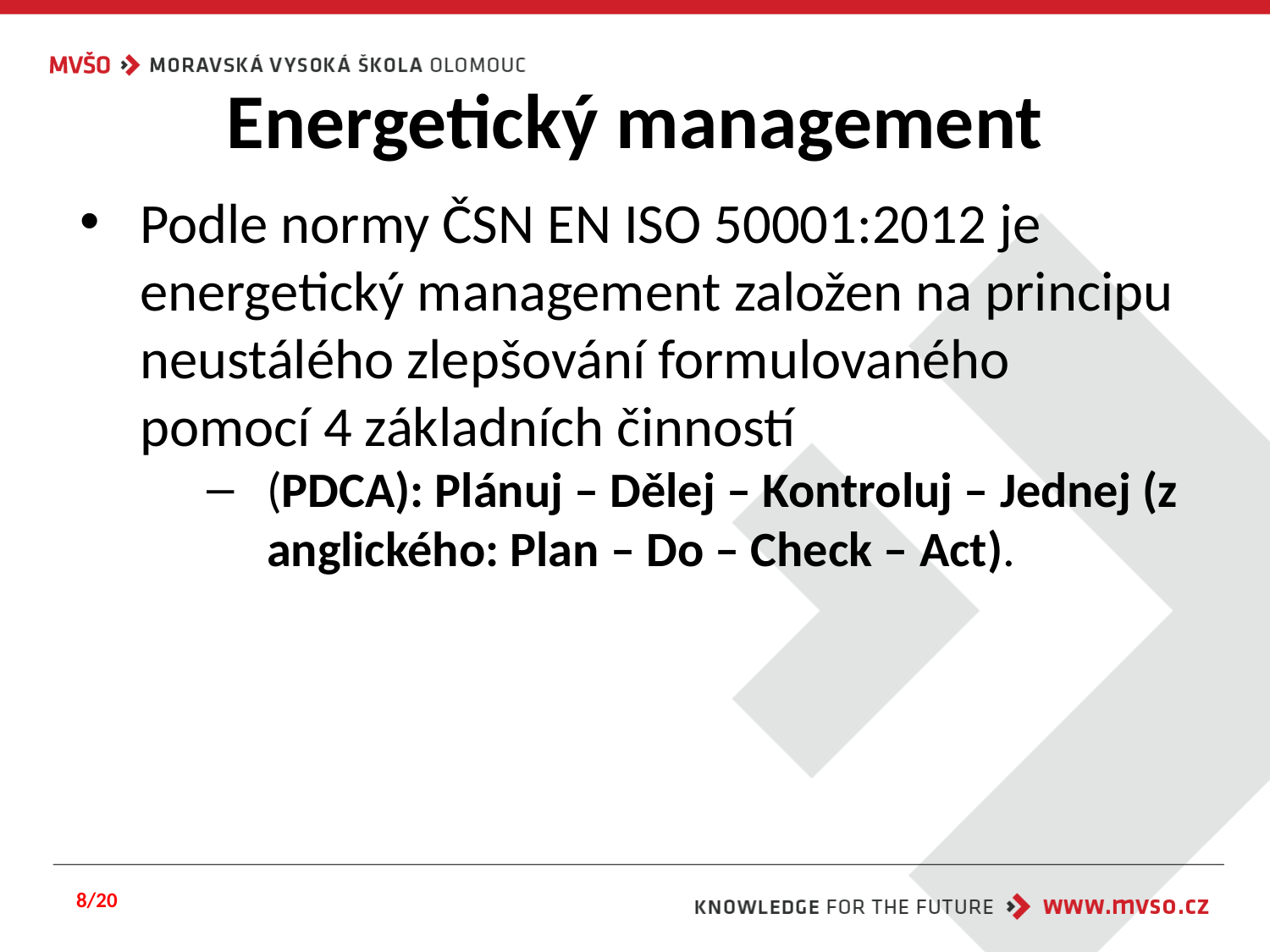

# Energetický management
Podle normy ČSN EN ISO 50001:2012 je energetický management založen na principu neustálého zlepšování formulovaného pomocí 4 základních činností
(PDCA): Plánuj – Dělej – Kontroluj – Jednej (z anglického: Plan – Do – Check – Act).
8/20